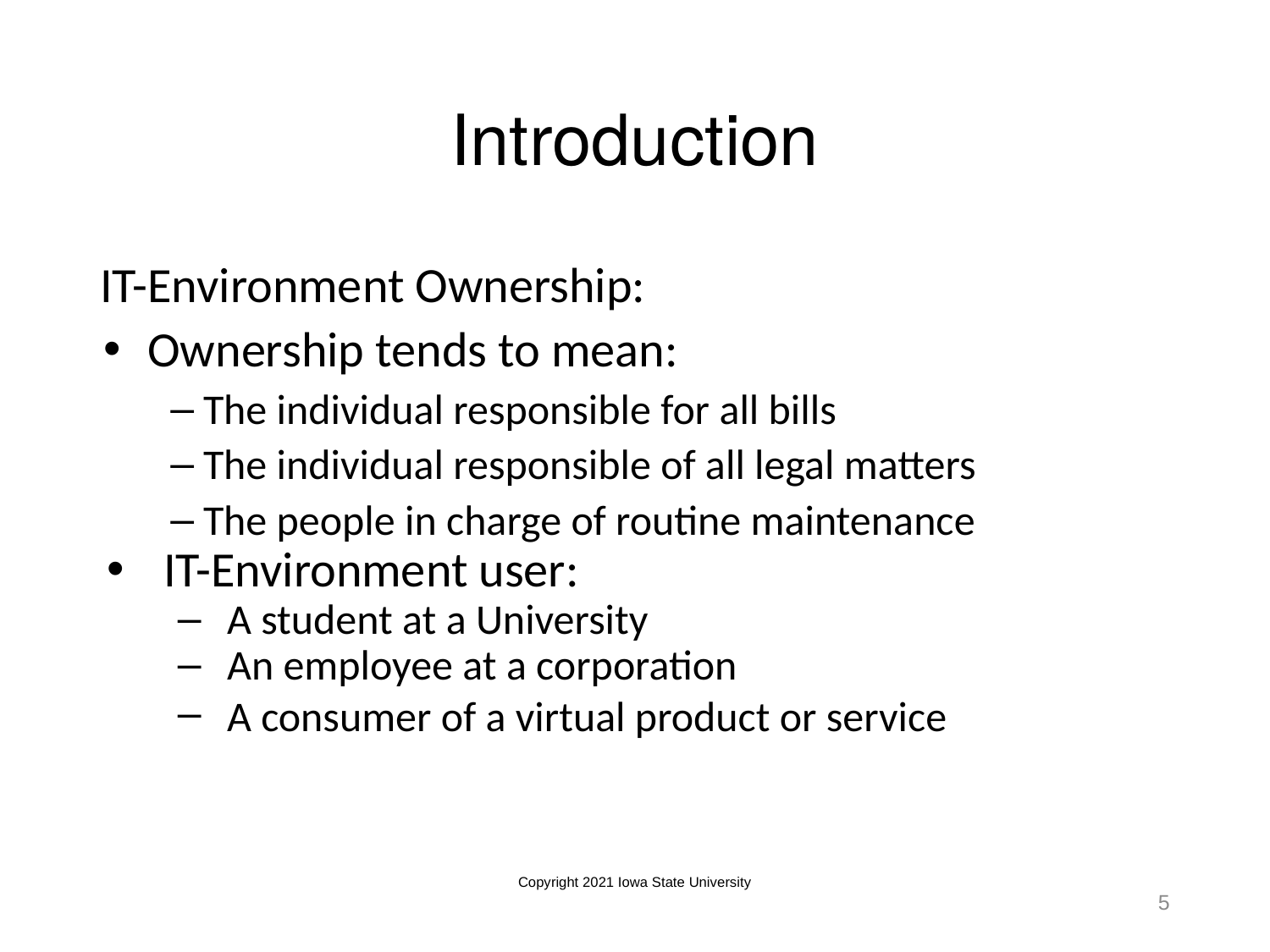

# Introduction
IT-Environment Ownership:
Ownership tends to mean:
The individual responsible for all bills
The individual responsible of all legal matters
The people in charge of routine maintenance
IT-Environment user:
A student at a University
An employee at a corporation
A consumer of a virtual product or service
Copyright 2021 Iowa State University
5